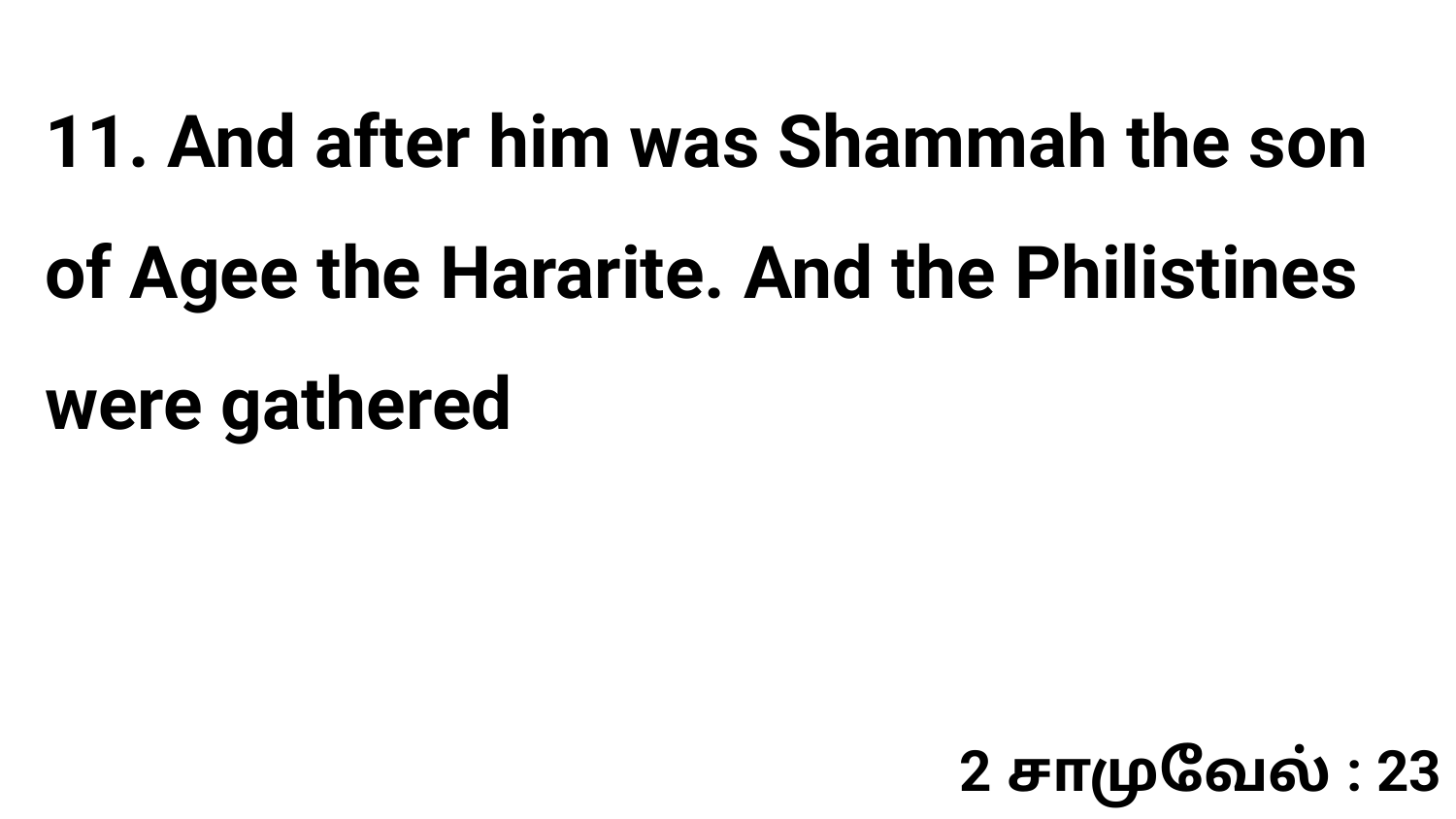

11. And after him was Shammah the son of Agee the Hararite. And the Philistines were gathered
2 சாமுவேல் : 23